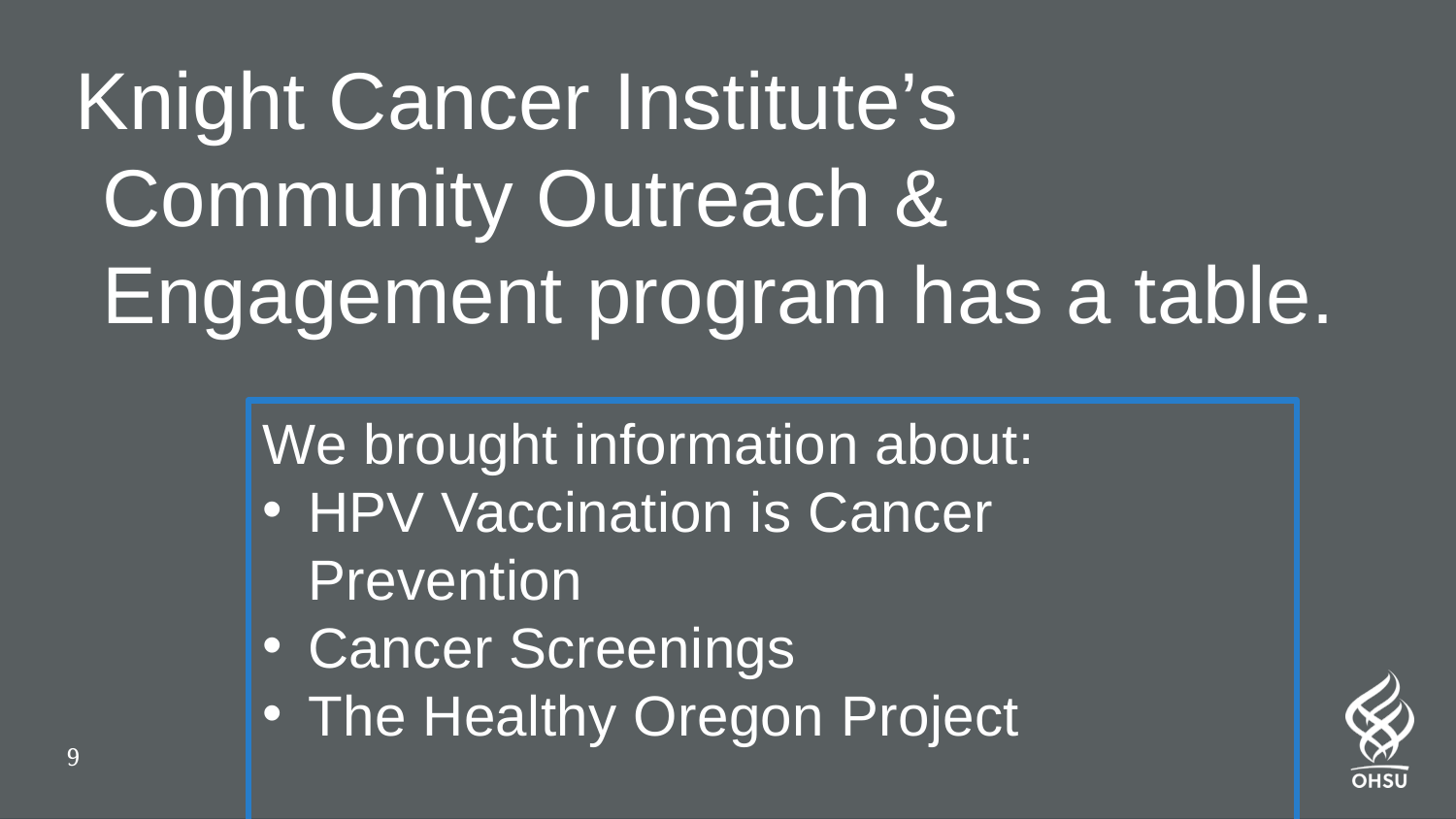

Knight Cancer Institute’s Community Outreach & Engagement program has a table.
We brought information about:
HPV Vaccination is Cancer Prevention
Cancer Screenings
The Healthy Oregon Project
9